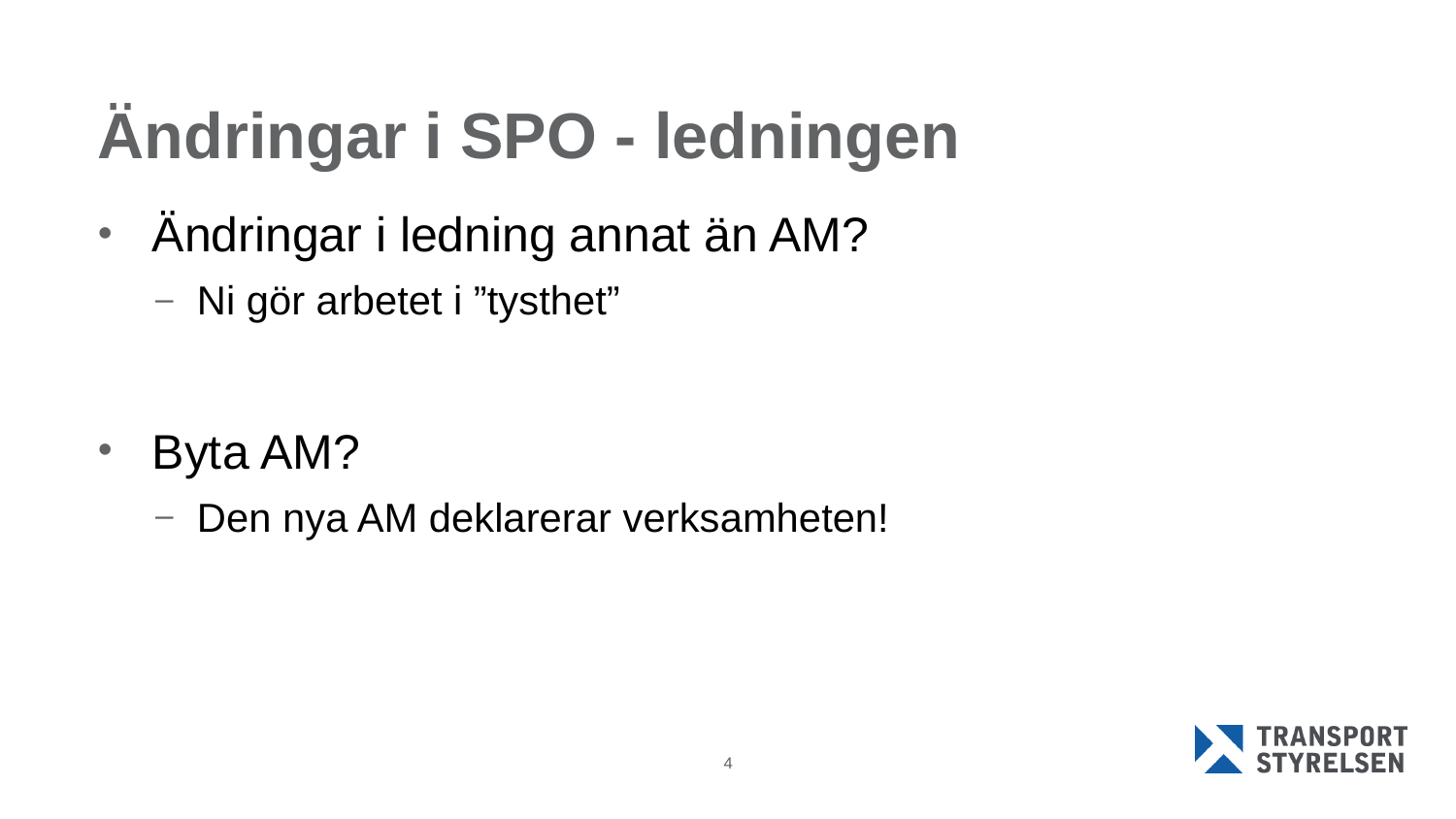

# Ändringar i SPO - ledningen
Ändringar i ledning annat än AM?
Ni gör arbetet i ”tysthet”

Byta AM?
Den nya AM deklarerar verksamheten!
4